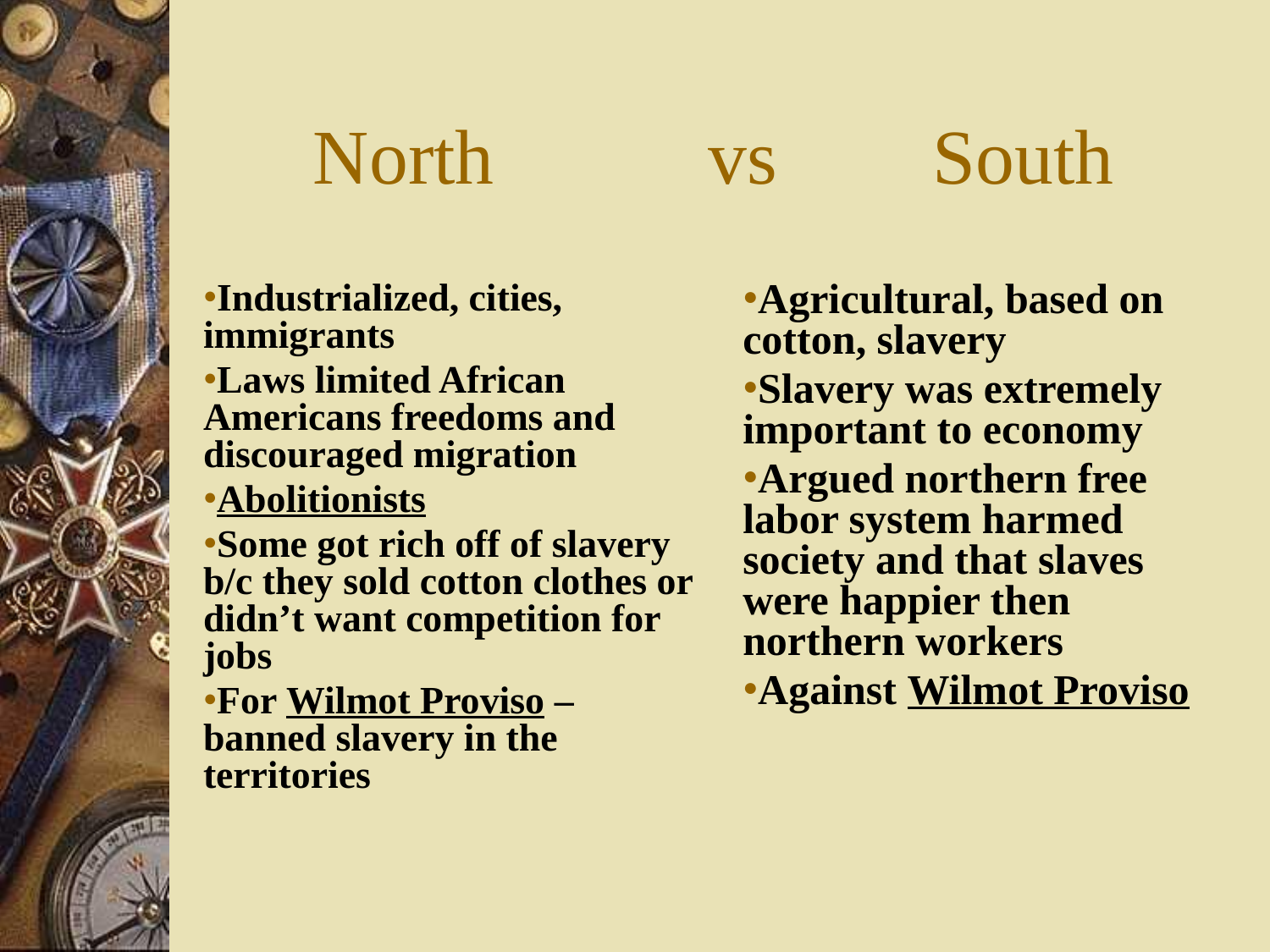

# North           vs        South
Industrialized, cities, immigrants
Laws limited African Americans freedoms and discouraged migration
Abolitionists
Some got rich off of slavery b/c they sold cotton clothes or didn’t want competition for jobs
For Wilmot Proviso – banned slavery in the territories
Agricultural, based on cotton, slavery
Slavery was extremely important to economy
Argued northern free labor system harmed society and that slaves were happier then northern workers
Against Wilmot Proviso